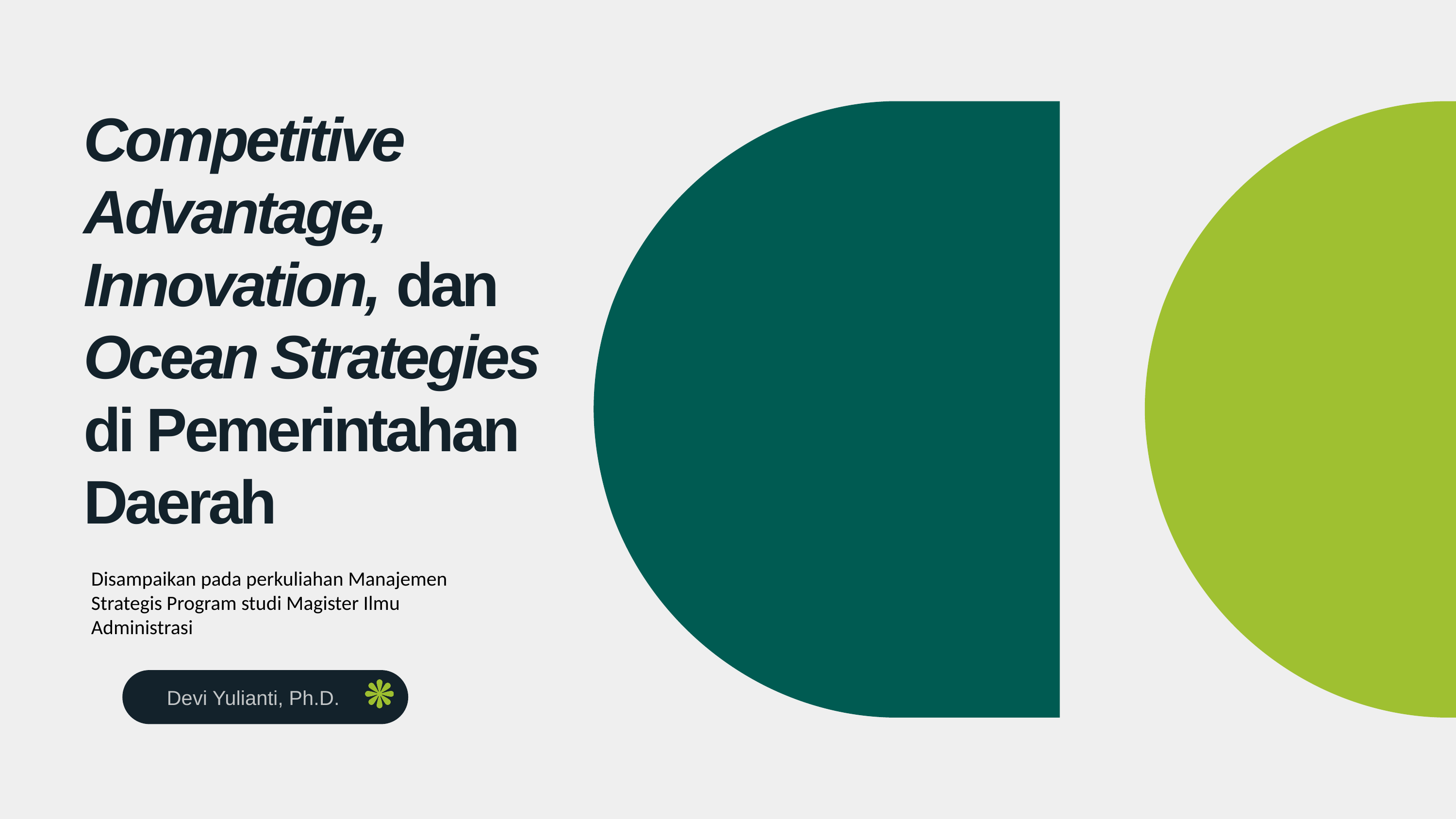

Competitive Advantage, Innovation, dan Ocean Strategies di Pemerintahan Daerah

Disampaikan pada perkuliahan Manajemen Strategis Program studi Magister Ilmu Administrasi

Devi Yulianti, Ph.D.